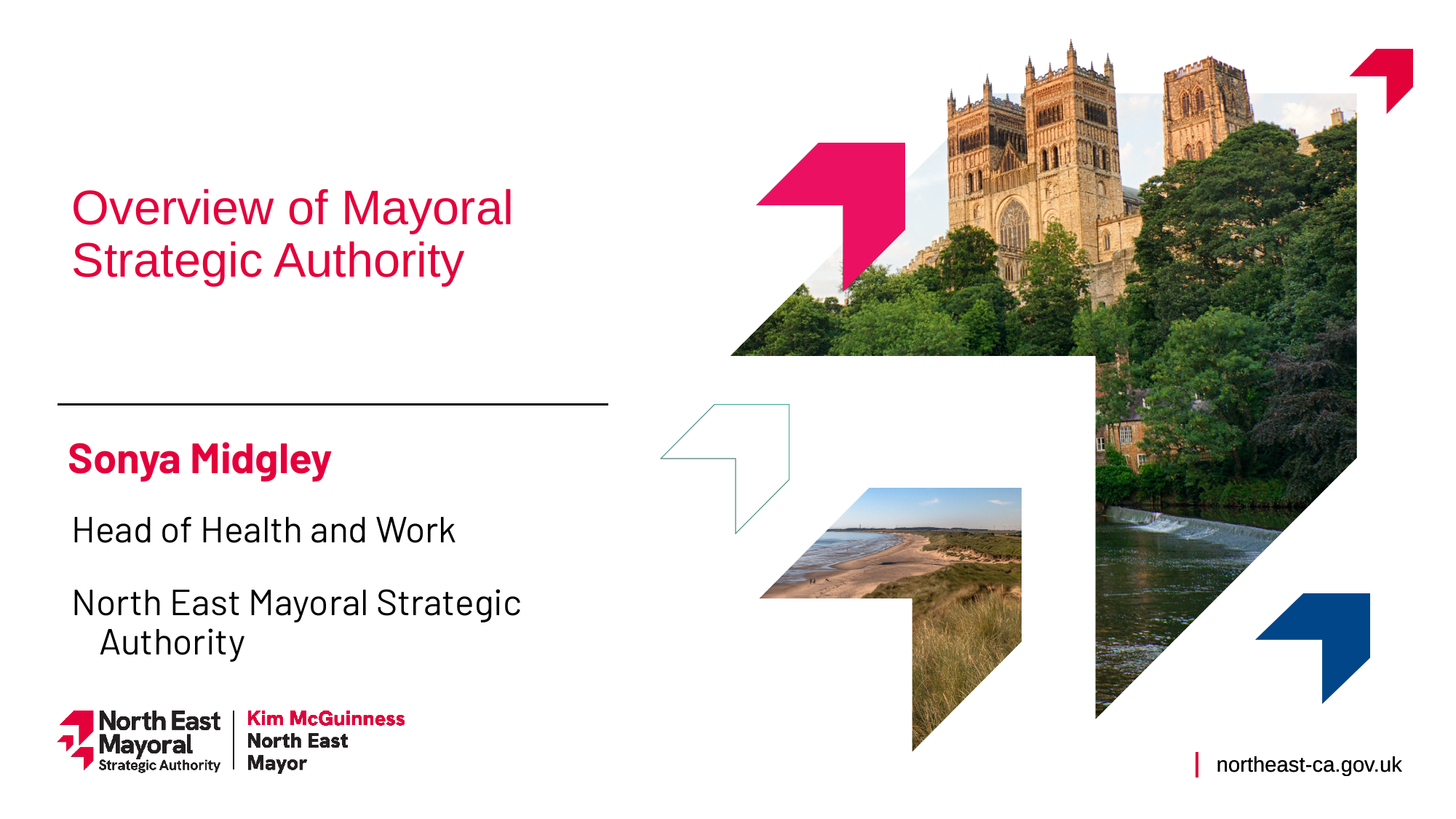

Overview of Mayoral Strategic Authority

Sonya Midgley
Head of Health and Work
North East Mayoral Strategic Authority